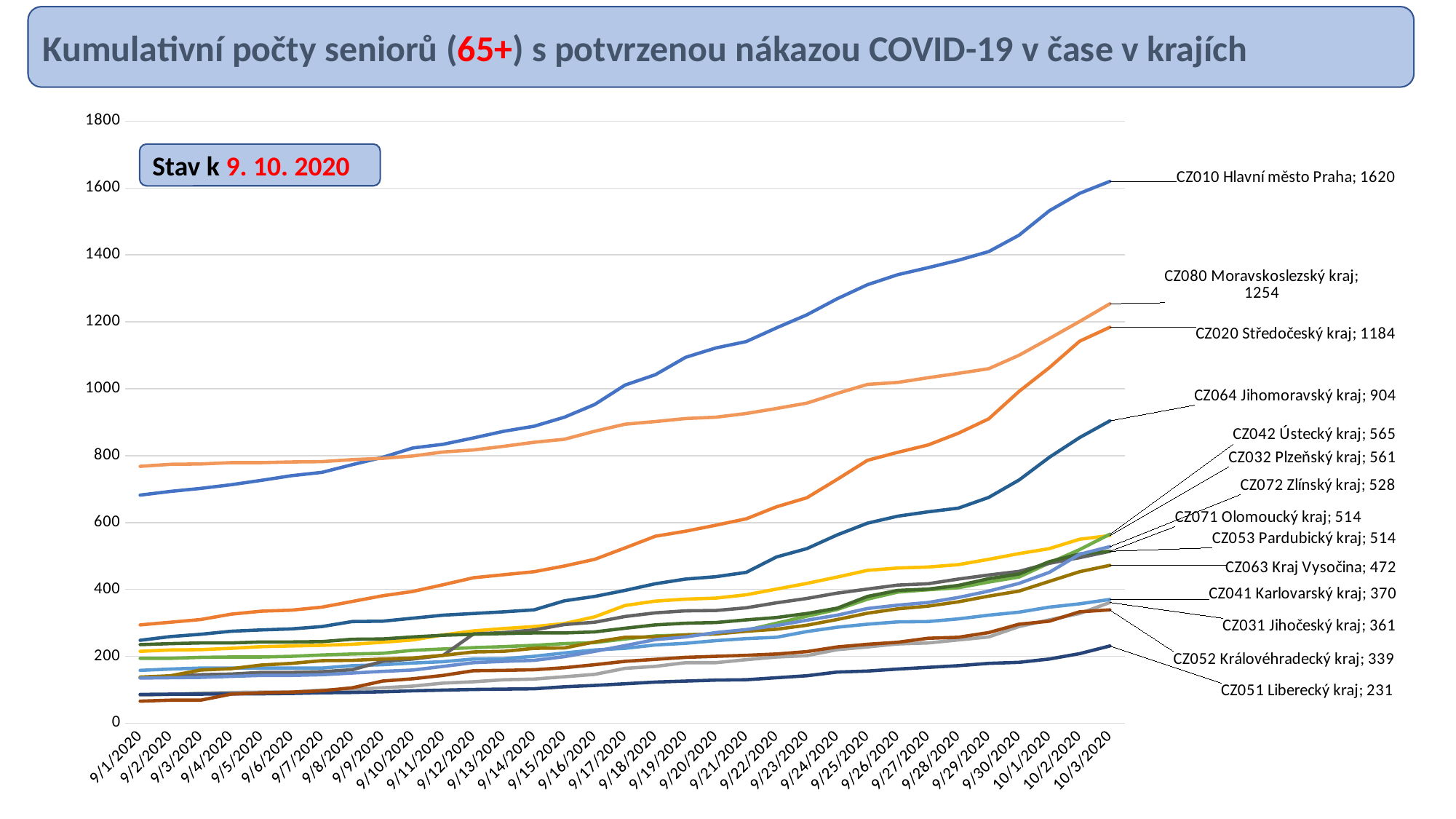

Kumulativní počty seniorů (65+) s potvrzenou nákazou COVID-19 v čase v krajích

### Chart

| Category | CZ010 Hlavní město Praha | CZ020 Středočeský kraj | CZ031 Jihočeský kraj | CZ032 Plzeňský kraj | CZ041 Karlovarský kraj | CZ042 Ústecký kraj | CZ051 Liberecký kraj | CZ052 Královéhradecký kraj | CZ053 Pardubický kraj | CZ063 Kraj Vysočina | CZ064 Jihomoravský kraj | CZ071 Olomoucký kraj | CZ072 Zlínský kraj | CZ080 Moravskoslezský kraj |
|---|---|---|---|---|---|---|---|---|---|---|---|---|---|---|
| 44075 | 682.0 | 294.0 | 84.0 | 215.0 | 158.0 | 194.0 | 86.0 | 66.0 | 136.0 | 138.0 | 248.0 | 235.0 | 135.0 | 768.0 |
| 44076 | 693.0 | 302.0 | 86.0 | 219.0 | 162.0 | 194.0 | 87.0 | 69.0 | 140.0 | 142.0 | 259.0 | 238.0 | 136.0 | 774.0 |
| 44077 | 702.0 | 310.0 | 90.0 | 220.0 | 165.0 | 197.0 | 87.0 | 69.0 | 145.0 | 159.0 | 266.0 | 240.0 | 137.0 | 775.0 |
| 44078 | 713.0 | 326.0 | 92.0 | 224.0 | 165.0 | 198.0 | 88.0 | 87.0 | 147.0 | 163.0 | 275.0 | 240.0 | 140.0 | 779.0 |
| 44079 | 726.0 | 335.0 | 93.0 | 229.0 | 165.0 | 198.0 | 88.0 | 91.0 | 152.0 | 174.0 | 279.0 | 243.0 | 143.0 | 779.0 |
| 44080 | 740.0 | 338.0 | 93.0 | 231.0 | 165.0 | 200.0 | 89.0 | 93.0 | 152.0 | 179.0 | 282.0 | 243.0 | 143.0 | 781.0 |
| 44081 | 750.0 | 347.0 | 99.0 | 233.0 | 165.0 | 204.0 | 91.0 | 97.0 | 154.0 | 187.0 | 289.0 | 244.0 | 145.0 | 782.0 |
| 44082 | 773.0 | 364.0 | 101.0 | 236.0 | 172.0 | 207.0 | 92.0 | 106.0 | 160.0 | 188.0 | 304.0 | 251.0 | 150.0 | 788.0 |
| 44083 | 795.0 | 381.0 | 106.0 | 242.0 | 175.0 | 209.0 | 94.0 | 126.0 | 185.0 | 192.0 | 305.0 | 252.0 | 155.0 | 792.0 |
| 44084 | 823.0 | 394.0 | 111.0 | 249.0 | 180.0 | 218.0 | 97.0 | 133.0 | 192.0 | 195.0 | 314.0 | 258.0 | 159.0 | 799.0 |
| 44085 | 834.0 | 414.0 | 120.0 | 264.0 | 184.0 | 222.0 | 99.0 | 143.0 | 203.0 | 203.0 | 323.0 | 263.0 | 170.0 | 811.0 |
| 44086 | 853.0 | 435.0 | 124.0 | 276.0 | 192.0 | 226.0 | 101.0 | 157.0 | 267.0 | 213.0 | 328.0 | 266.0 | 181.0 | 817.0 |
| 44087 | 873.0 | 444.0 | 130.0 | 283.0 | 193.0 | 229.0 | 102.0 | 158.0 | 271.0 | 215.0 | 333.0 | 268.0 | 185.0 | 828.0 |
| 44088 | 888.0 | 453.0 | 132.0 | 289.0 | 200.0 | 233.0 | 103.0 | 160.0 | 279.0 | 224.0 | 339.0 | 270.0 | 188.0 | 840.0 |
| 44089 | 915.0 | 470.0 | 139.0 | 298.0 | 210.0 | 238.0 | 109.0 | 166.0 | 295.0 | 225.0 | 366.0 | 270.0 | 199.0 | 849.0 |
| 44090 | 953.0 | 490.0 | 146.0 | 318.0 | 219.0 | 241.0 | 113.0 | 175.0 | 302.0 | 243.0 | 379.0 | 273.0 | 215.0 | 873.0 |
| 44091 | 1011.0 | 524.0 | 164.0 | 352.0 | 224.0 | 252.0 | 118.0 | 185.0 | 319.0 | 257.0 | 397.0 | 284.0 | 232.0 | 894.0 |
| 44092 | 1042.0 | 559.0 | 170.0 | 365.0 | 234.0 | 261.0 | 123.0 | 191.0 | 330.0 | 258.0 | 417.0 | 294.0 | 250.0 | 902.0 |
| 44093 | 1094.0 | 574.0 | 181.0 | 371.0 | 239.0 | 264.0 | 126.0 | 197.0 | 336.0 | 264.0 | 431.0 | 299.0 | 258.0 | 911.0 |
| 44094 | 1122.0 | 592.0 | 181.0 | 374.0 | 247.0 | 267.0 | 129.0 | 200.0 | 337.0 | 267.0 | 438.0 | 301.0 | 271.0 | 915.0 |
| 44095 | 1141.0 | 611.0 | 190.0 | 384.0 | 253.0 | 278.0 | 130.0 | 203.0 | 345.0 | 275.0 | 451.0 | 309.0 | 280.0 | 926.0 |
| 44096 | 1182.0 | 647.0 | 198.0 | 401.0 | 257.0 | 299.0 | 136.0 | 207.0 | 360.0 | 281.0 | 497.0 | 316.0 | 292.0 | 941.0 |
| 44097 | 1221.0 | 674.0 | 202.0 | 418.0 | 274.0 | 320.0 | 142.0 | 214.0 | 373.0 | 293.0 | 522.0 | 328.0 | 308.0 | 957.0 |
| 44098 | 1269.0 | 729.0 | 220.0 | 437.0 | 287.0 | 340.0 | 153.0 | 228.0 | 389.0 | 310.0 | 563.0 | 344.0 | 323.0 | 986.0 |
| 44099 | 1311.0 | 786.0 | 228.0 | 457.0 | 296.0 | 371.0 | 156.0 | 236.0 | 401.0 | 329.0 | 598.0 | 379.0 | 343.0 | 1013.0 |
| 44100 | 1341.0 | 810.0 | 237.0 | 464.0 | 303.0 | 392.0 | 162.0 | 242.0 | 413.0 | 342.0 | 619.0 | 397.0 | 353.0 | 1019.0 |
| 44101 | 1362.0 | 832.0 | 240.0 | 467.0 | 304.0 | 399.0 | 167.0 | 254.0 | 417.0 | 350.0 | 632.0 | 401.0 | 361.0 | 1033.0 |
| 44102 | 1384.0 | 867.0 | 249.0 | 474.0 | 312.0 | 405.0 | 172.0 | 257.0 | 431.0 | 363.0 | 643.0 | 412.0 | 376.0 | 1046.0 |
| 44103 | 1410.0 | 910.0 | 258.0 | 490.0 | 323.0 | 422.0 | 179.0 | 271.0 | 443.0 | 380.0 | 675.0 | 432.0 | 395.0 | 1060.0 |
| 44104 | 1459.0 | 992.0 | 289.0 | 507.0 | 332.0 | 437.0 | 182.0 | 296.0 | 454.0 | 395.0 | 727.0 | 446.0 | 418.0 | 1100.0 |
| 44105 | 1532.0 | 1063.0 | 309.0 | 522.0 | 347.0 | 479.0 | 192.0 | 305.0 | 478.0 | 424.0 | 795.0 | 483.0 | 451.0 | 1150.0 |
| 44106 | 1584.0 | 1142.0 | 328.0 | 550.0 | 357.0 | 519.0 | 208.0 | 333.0 | 495.0 | 453.0 | 854.0 | 506.0 | 505.0 | 1201.0 |
| 44107 | 1620.0 | 1184.0 | 361.0 | 561.0 | 370.0 | 565.0 | 231.0 | 339.0 | 514.0 | 472.0 | 904.0 | 514.0 | 528.0 | 1254.0 |
Stav k 9. 10. 2020